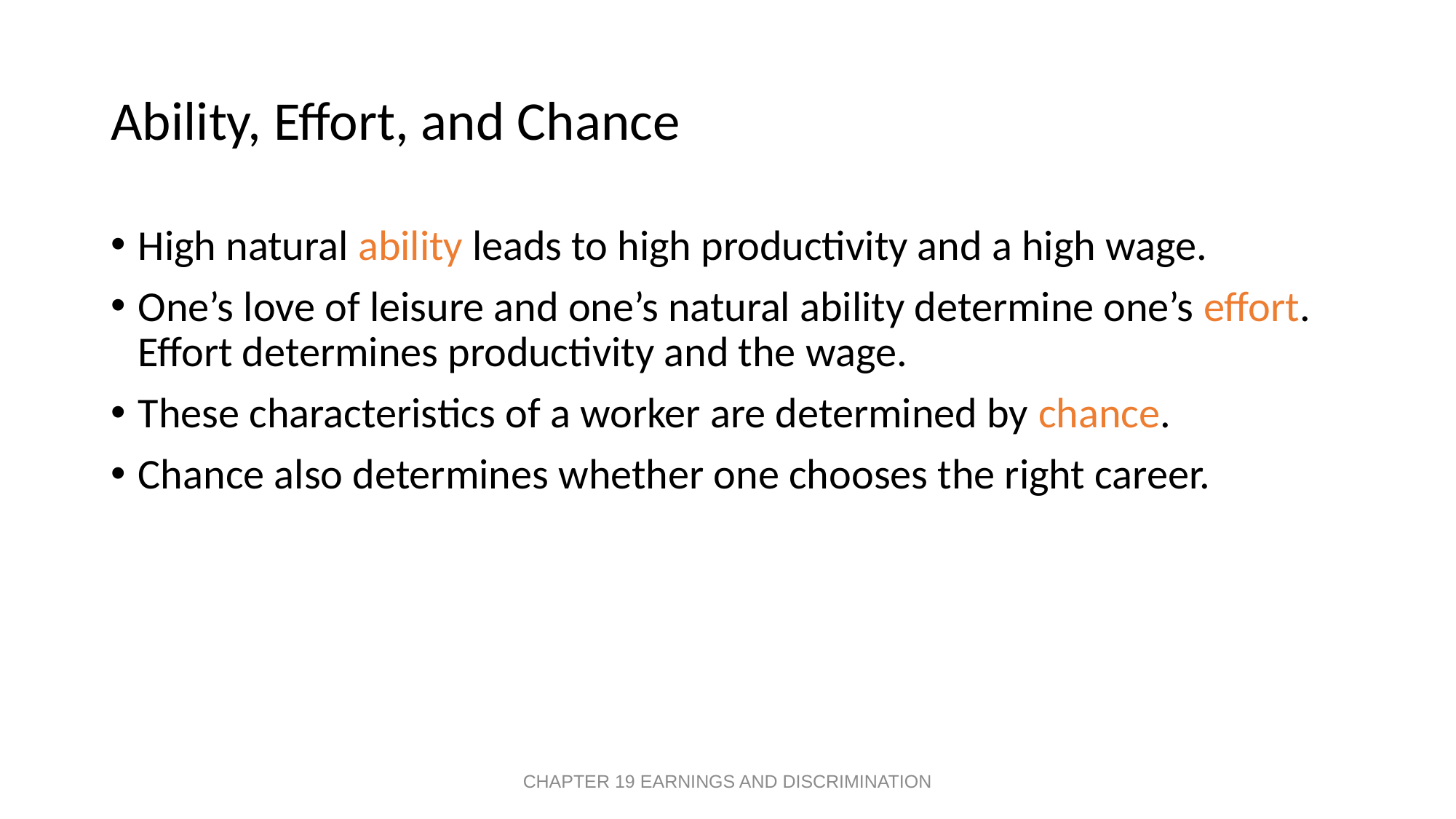

# Ability, Effort, and Chance
High natural ability leads to high productivity and a high wage.
One’s love of leisure and one’s natural ability determine one’s effort. Effort determines productivity and the wage.
These characteristics of a worker are determined by chance.
Chance also determines whether one chooses the right career.
CHAPTER 19 EARNINGS AND DISCRIMINATION